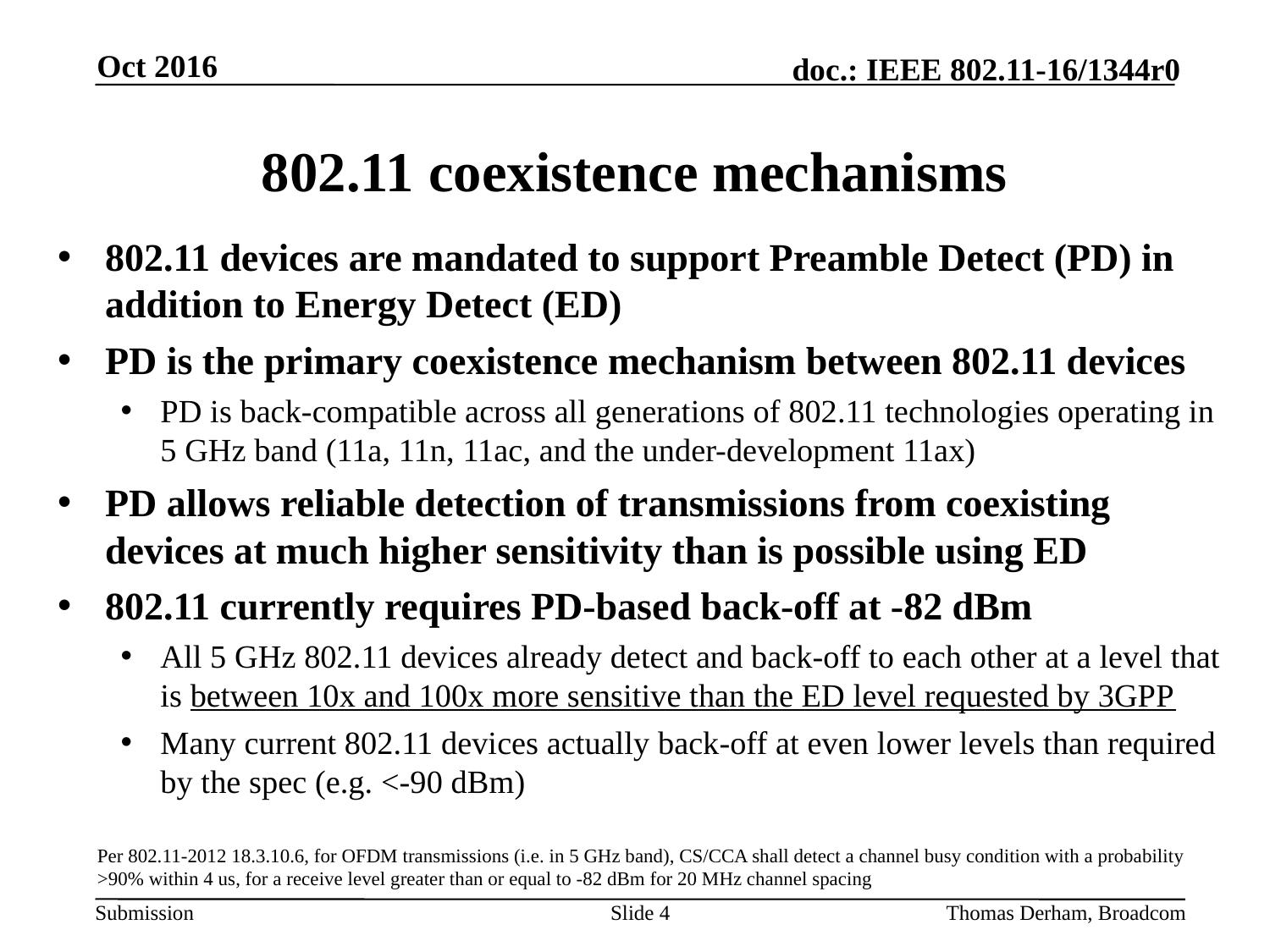

Oct 2016
# 802.11 coexistence mechanisms
802.11 devices are mandated to support Preamble Detect (PD) in addition to Energy Detect (ED)
PD is the primary coexistence mechanism between 802.11 devices
PD is back-compatible across all generations of 802.11 technologies operating in 5 GHz band (11a, 11n, 11ac, and the under-development 11ax)
PD allows reliable detection of transmissions from coexisting devices at much higher sensitivity than is possible using ED
802.11 currently requires PD-based back-off at -82 dBm
All 5 GHz 802.11 devices already detect and back-off to each other at a level that is between 10x and 100x more sensitive than the ED level requested by 3GPP
Many current 802.11 devices actually back-off at even lower levels than required by the spec (e.g. <-90 dBm)

Per 802.11-2012 18.3.10.6, for OFDM transmissions (i.e. in 5 GHz band), CS/CCA shall detect a channel busy condition with a probability >90% within 4 us, for a receive level greater than or equal to -82 dBm for 20 MHz channel spacing
Slide 4
Thomas Derham, Broadcom